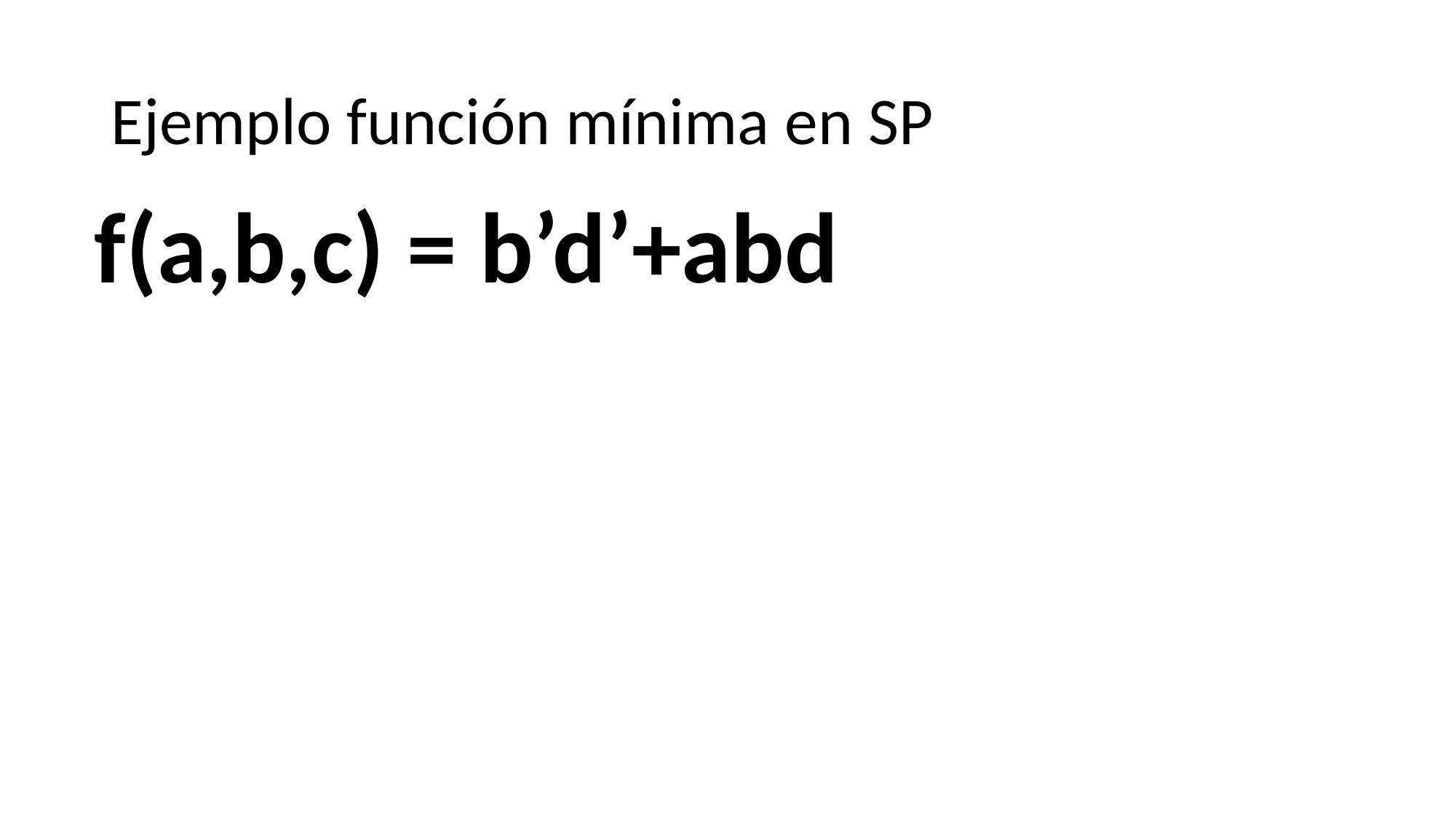

# Ejemplo función mínima en SP
f(a,b,c) = b’d’+abd